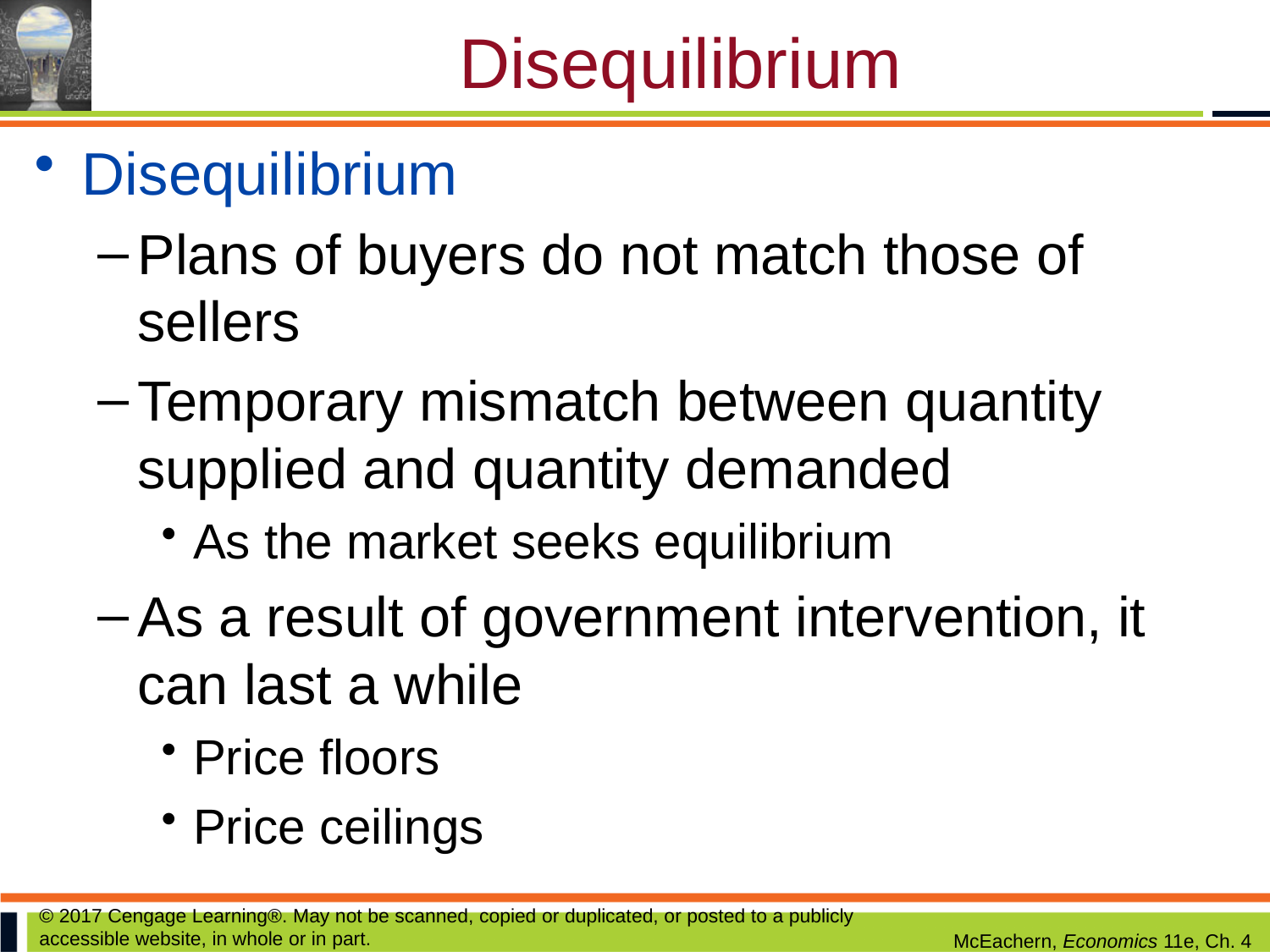

# Disequilibrium
Disequilibrium
Plans of buyers do not match those of sellers
Temporary mismatch between quantity supplied and quantity demanded
As the market seeks equilibrium
As a result of government intervention, it can last a while
Price floors
Price ceilings
© 2017 Cengage Learning®. May not be scanned, copied or duplicated, or posted to a publicly accessible website, in whole or in part.